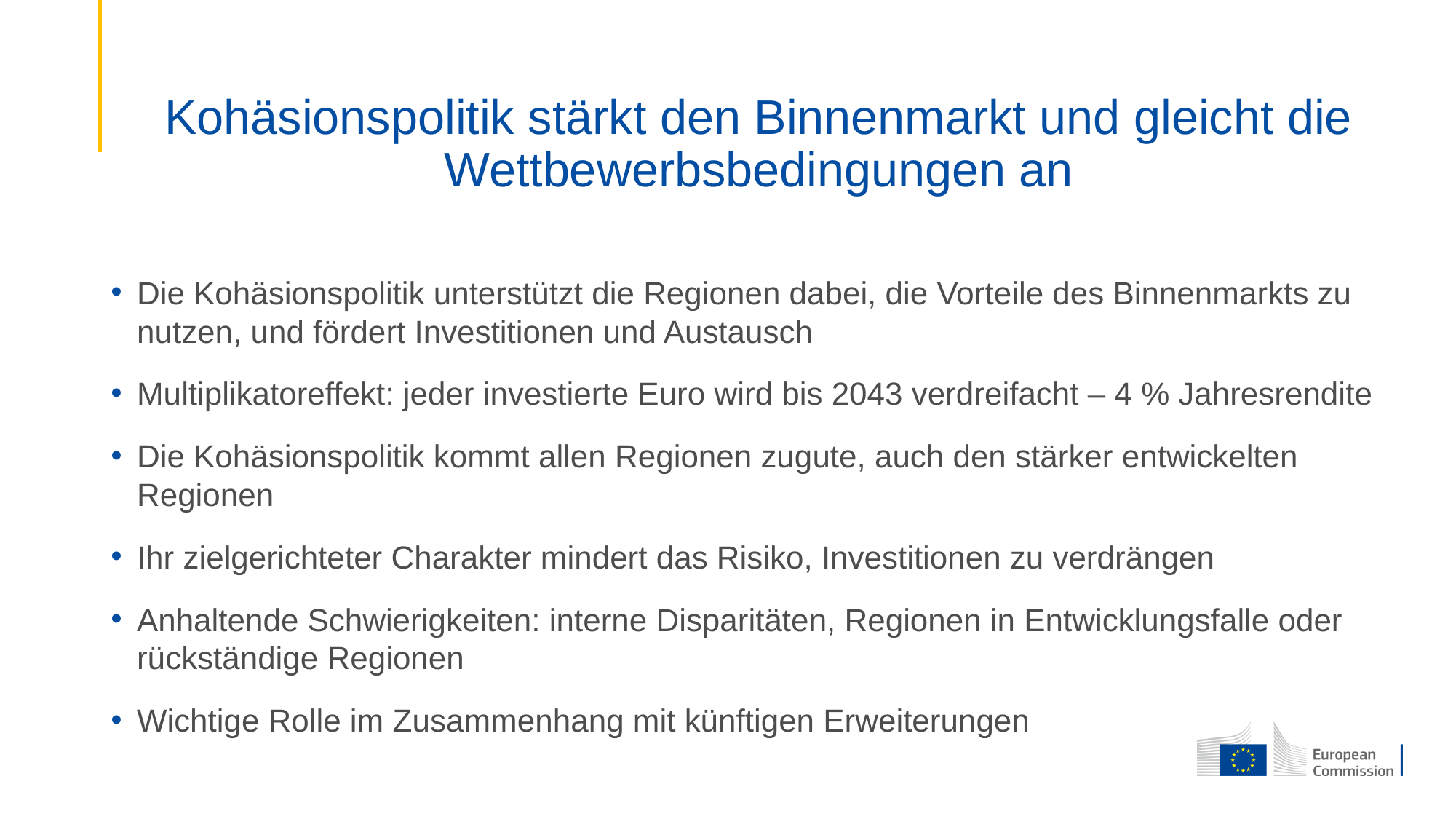

# Kohäsionspolitik stärkt den Binnenmarkt und gleicht die Wettbewerbsbedingungen an
Die Kohäsionspolitik unterstützt die Regionen dabei, die Vorteile des Binnenmarkts zu nutzen, und fördert Investitionen und Austausch
Multiplikatoreffekt: jeder investierte Euro wird bis 2043 verdreifacht – 4 % Jahresrendite
Die Kohäsionspolitik kommt allen Regionen zugute, auch den stärker entwickelten Regionen
Ihr zielgerichteter Charakter mindert das Risiko, Investitionen zu verdrängen
Anhaltende Schwierigkeiten: interne Disparitäten, Regionen in Entwicklungsfalle oder rückständige Regionen
Wichtige Rolle im Zusammenhang mit künftigen Erweiterungen